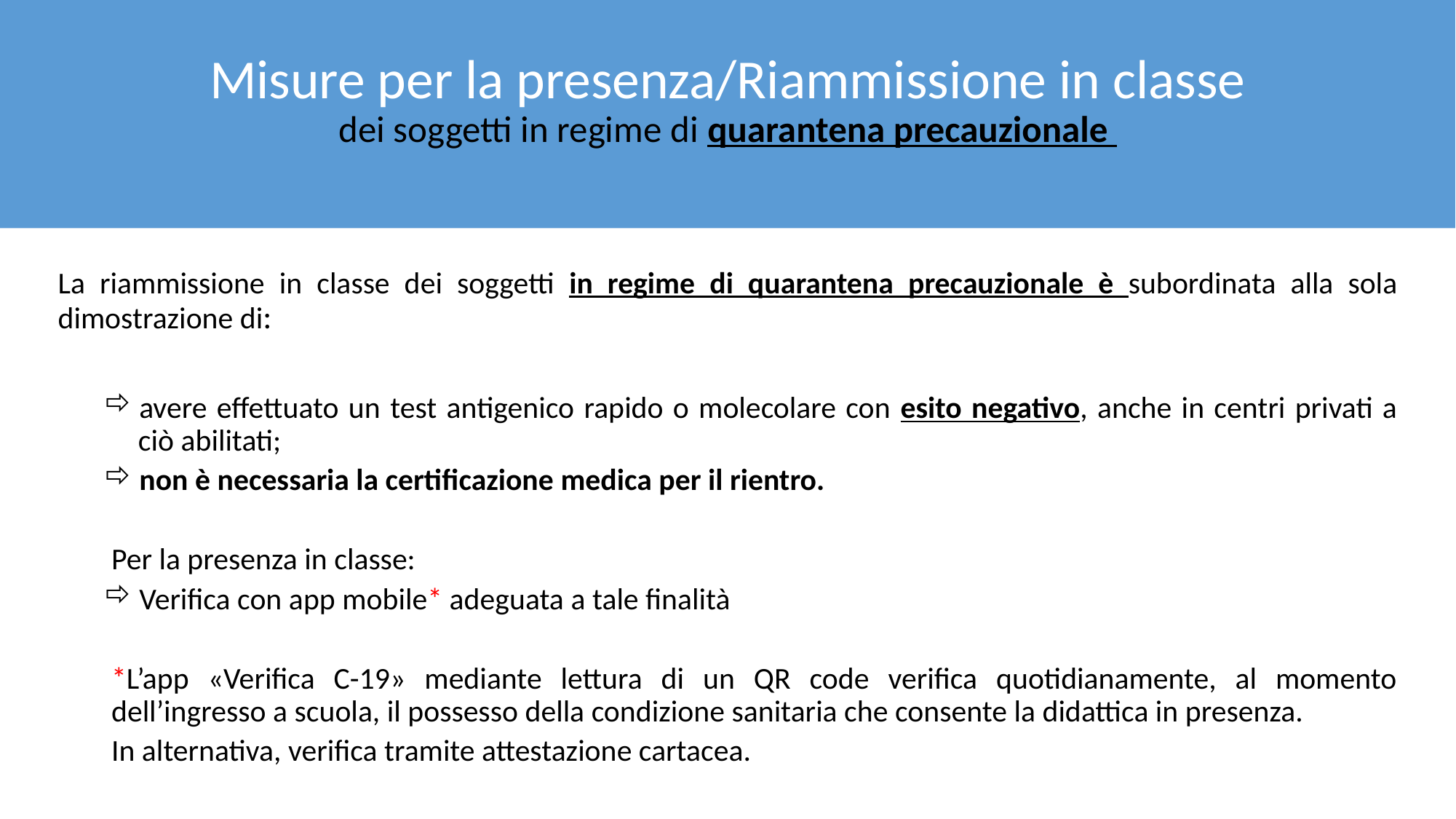

# Misure per la presenza/Riammissione in classe dei soggetti in regime di quarantena precauzionale
La riammissione in classe dei soggetti in regime di quarantena precauzionale è subordinata alla sola dimostrazione di:

avere effettuato un test antigenico rapido o molecolare con esito negativo, anche in centri privati a ciò abilitati;
non è necessaria la certificazione medica per il rientro.

Per la presenza in classe:
Verifica con app mobile* adeguata a tale finalità

*L’app «Verifica C-19» mediante lettura di un QR code verifica quotidianamente, al momento dell’ingresso a scuola, il possesso della condizione sanitaria che consente la didattica in presenza.
In alternativa, verifica tramite attestazione cartacea.